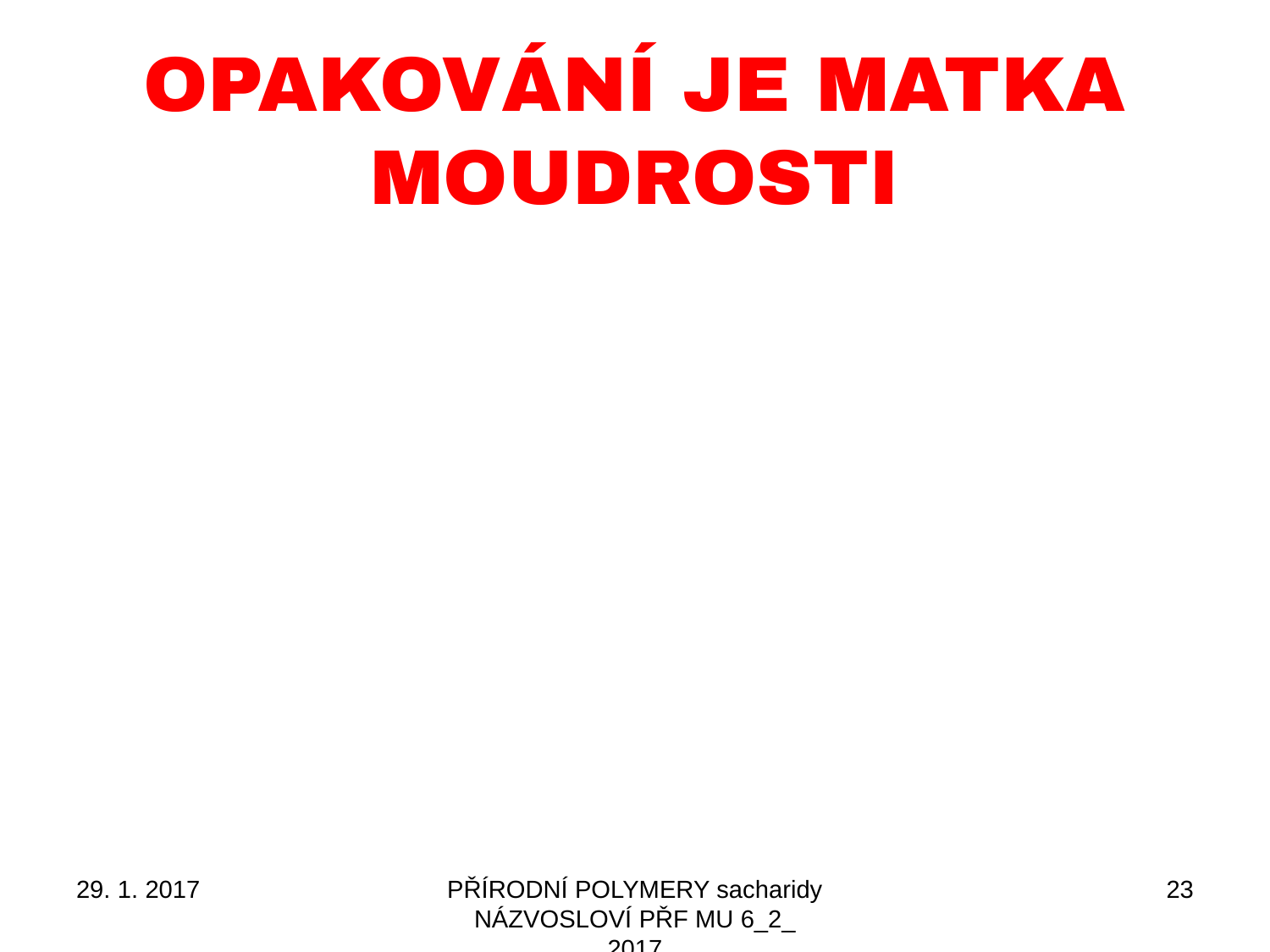

# OPAKOVÁNÍ JE MATKA MOUDROSTI
29. 1. 2017
PŘÍRODNÍ POLYMERY sacharidy NÁZVOSLOVÍ PŘF MU 6_2_ 2017
23